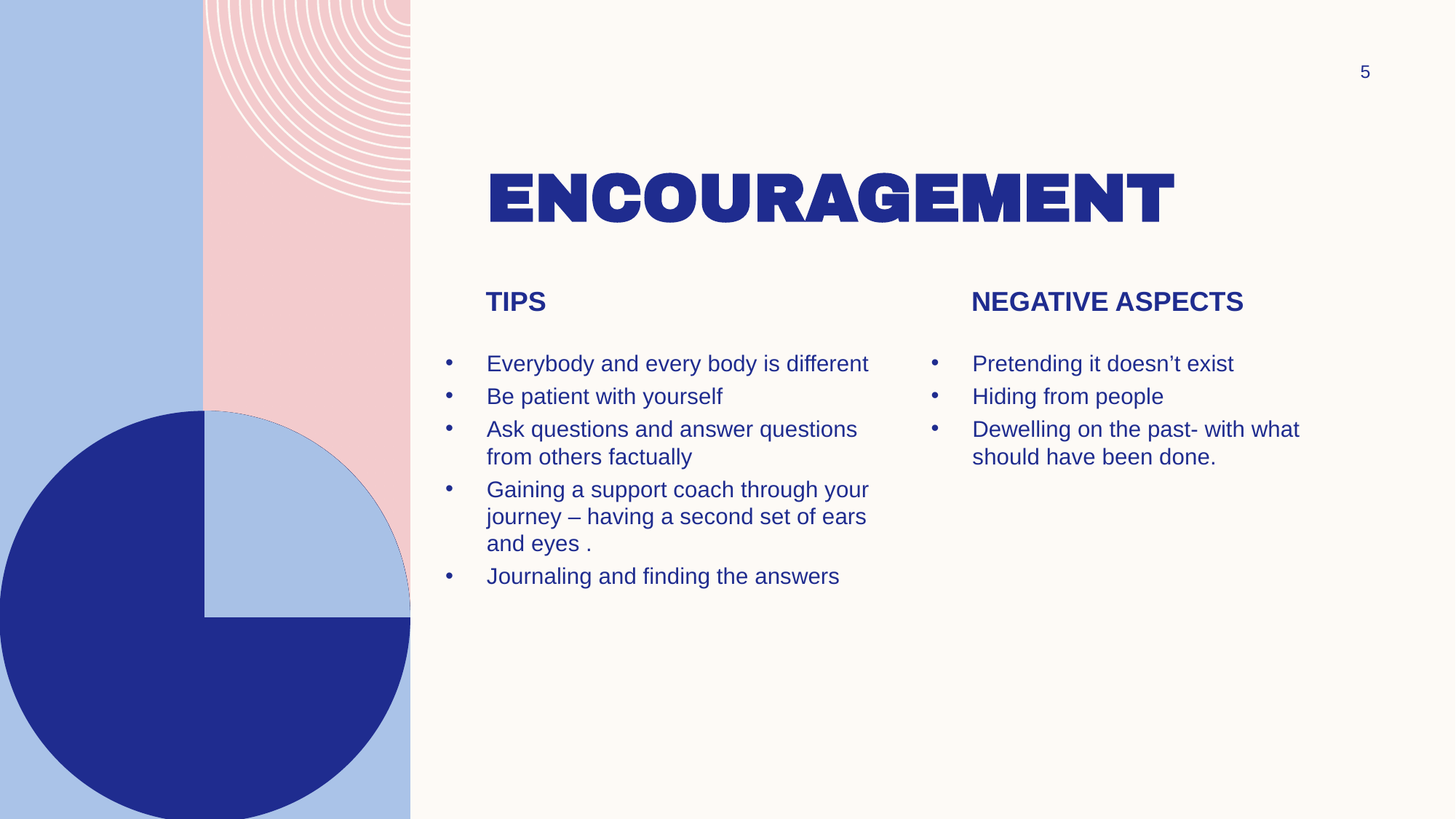

5
# Encouragement
tips
Negative aspects
Everybody and every body is different
Be patient with yourself
Ask questions and answer questions  from others factually
Gaining a support coach through your journey – having a second set of ears and eyes .
Journaling and finding the answers

Pretending it doesn’t exist
Hiding from people
Dewelling on the past- with what should have been done.